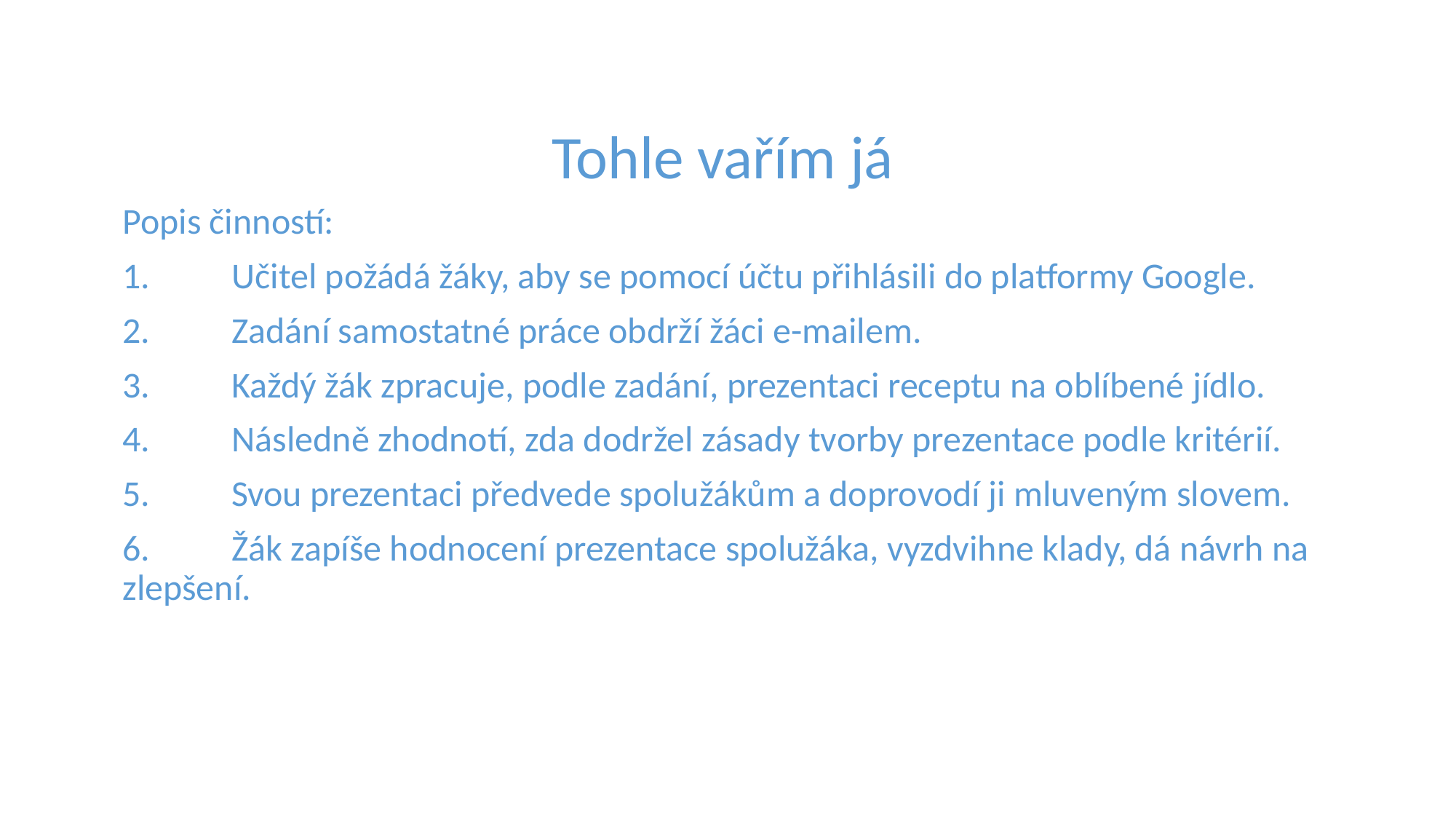

# Tohle vařím já
Popis činností:
1.	Učitel požádá žáky, aby se pomocí účtu přihlásili do platformy Google.
2.	Zadání samostatné práce obdrží žáci e-mailem.
3.	Každý žák zpracuje, podle zadání, prezentaci receptu na oblíbené jídlo.
4.	Následně zhodnotí, zda dodržel zásady tvorby prezentace podle kritérií.
5.	Svou prezentaci předvede spolužákům a doprovodí ji mluveným slovem.
6.	Žák zapíše hodnocení prezentace spolužáka, vyzdvihne klady, dá návrh na 	zlepšení.